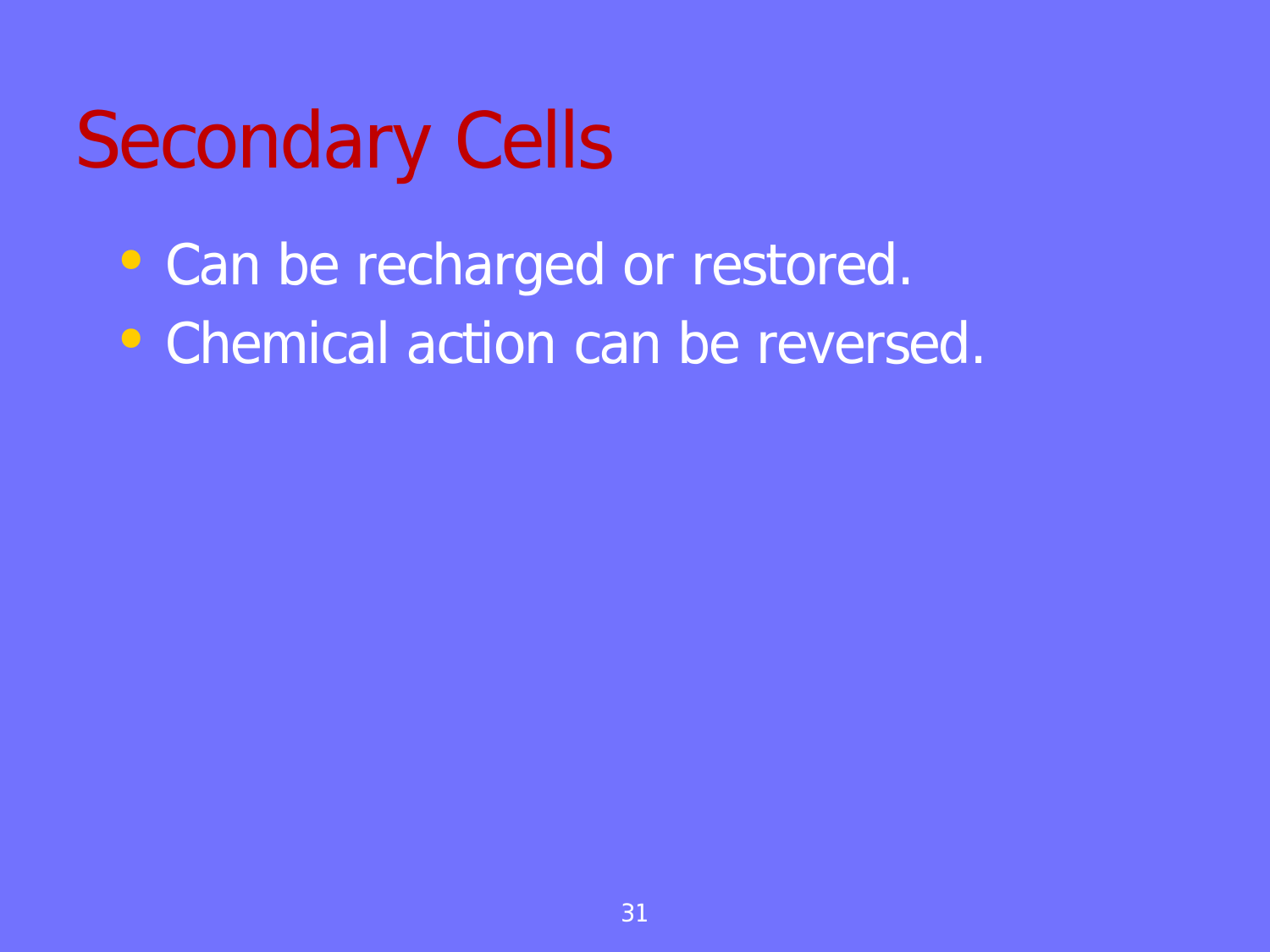

# Secondary Cells
Can be recharged or restored.
Chemical action can be reversed.
31